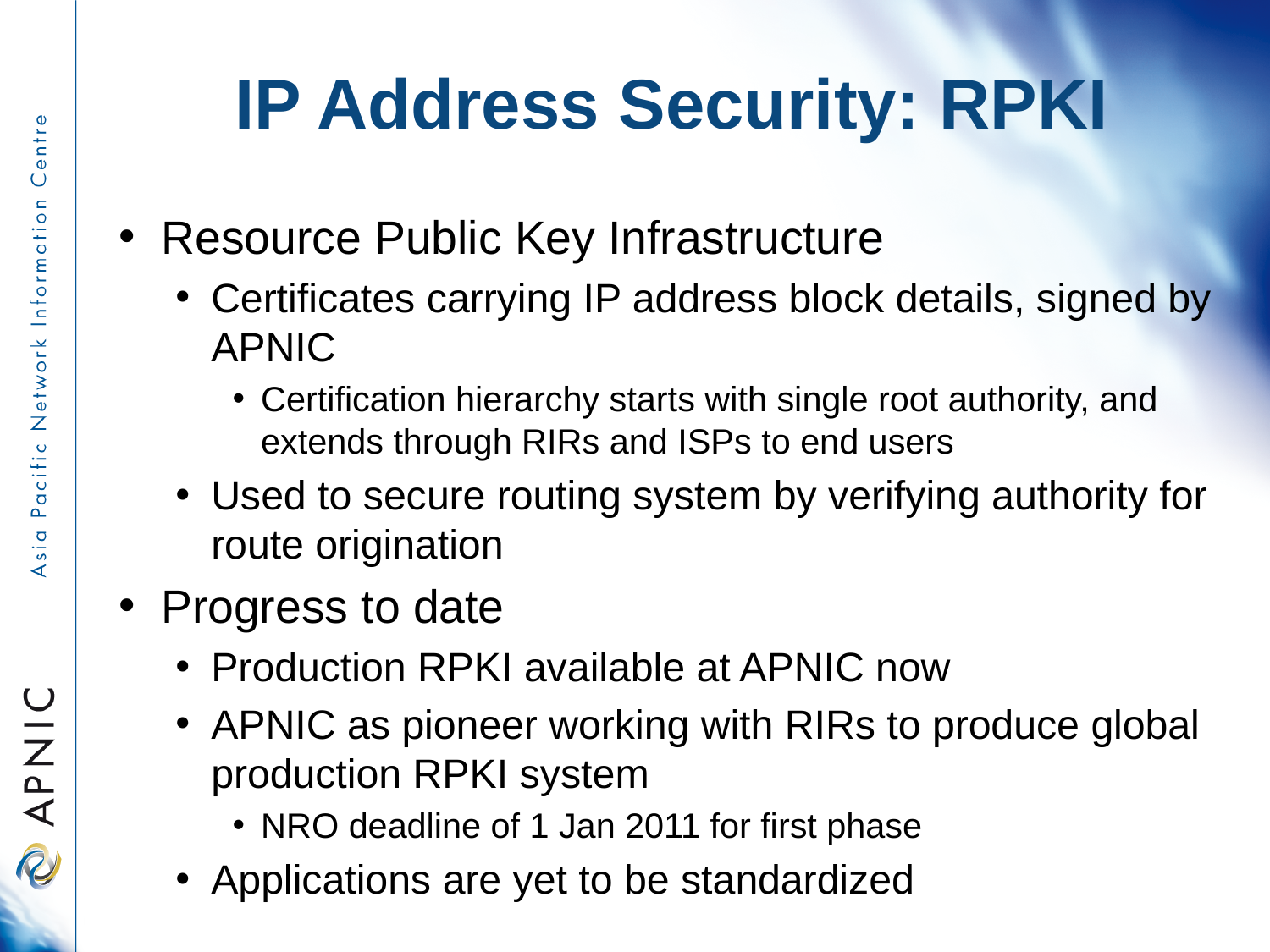

# IP Address Security: RPKI
Resource Public Key Infrastructure
Certificates carrying IP address block details, signed by APNIC
Certification hierarchy starts with single root authority, and extends through RIRs and ISPs to end users
Used to secure routing system by verifying authority for route origination
Progress to date
Production RPKI available at APNIC now
APNIC as pioneer working with RIRs to produce global production RPKI system
NRO deadline of 1 Jan 2011 for first phase
Applications are yet to be standardized